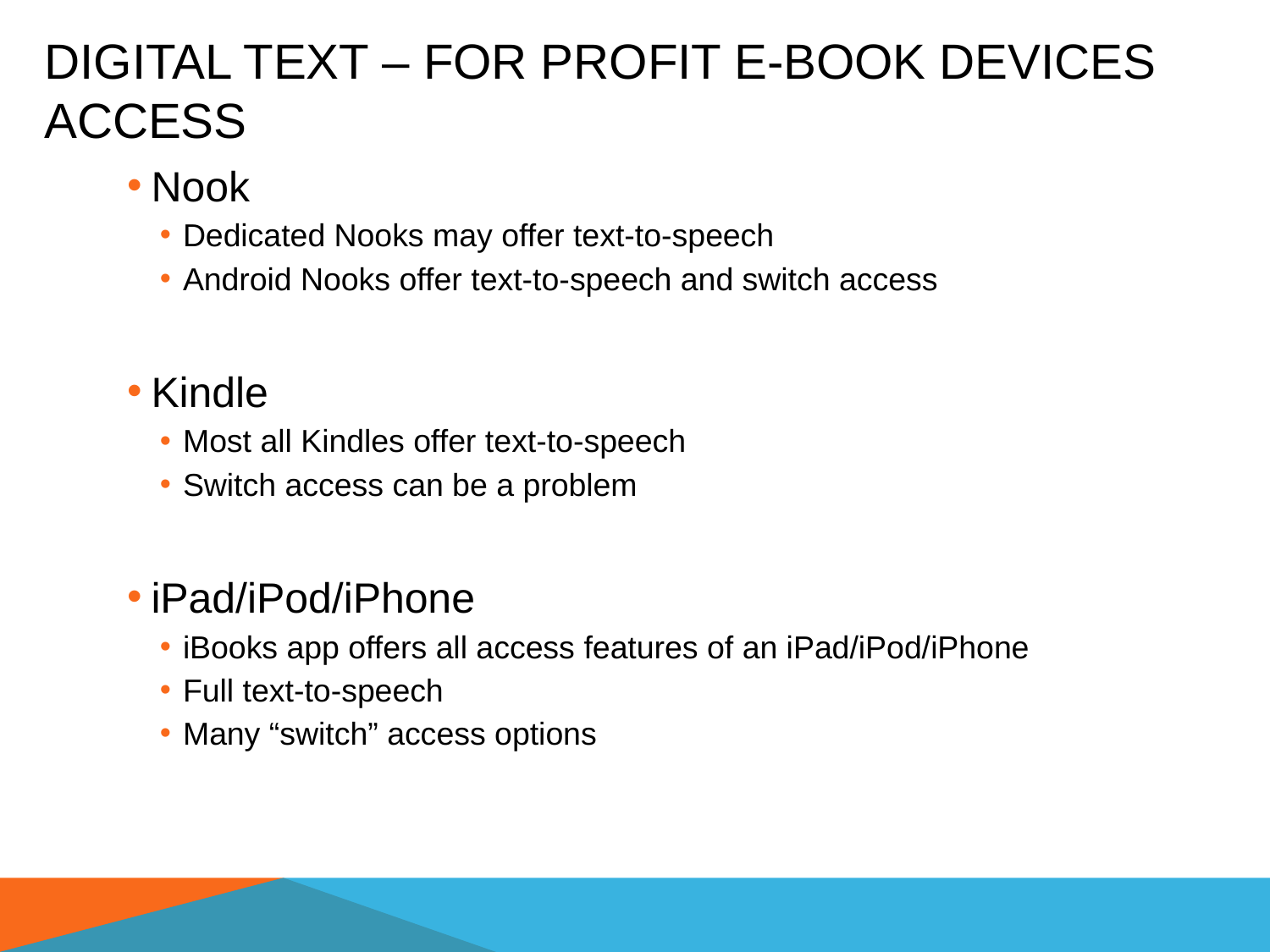

# Digital text – For Profit E-book devices Access
Nook
Dedicated Nooks may offer text-to-speech
Android Nooks offer text-to-speech and switch access

Kindle
Most all Kindles offer text-to-speech
Switch access can be a problem

iPad/iPod/iPhone
iBooks app offers all access features of an iPad/iPod/iPhone
Full text-to-speech
Many “switch” access options